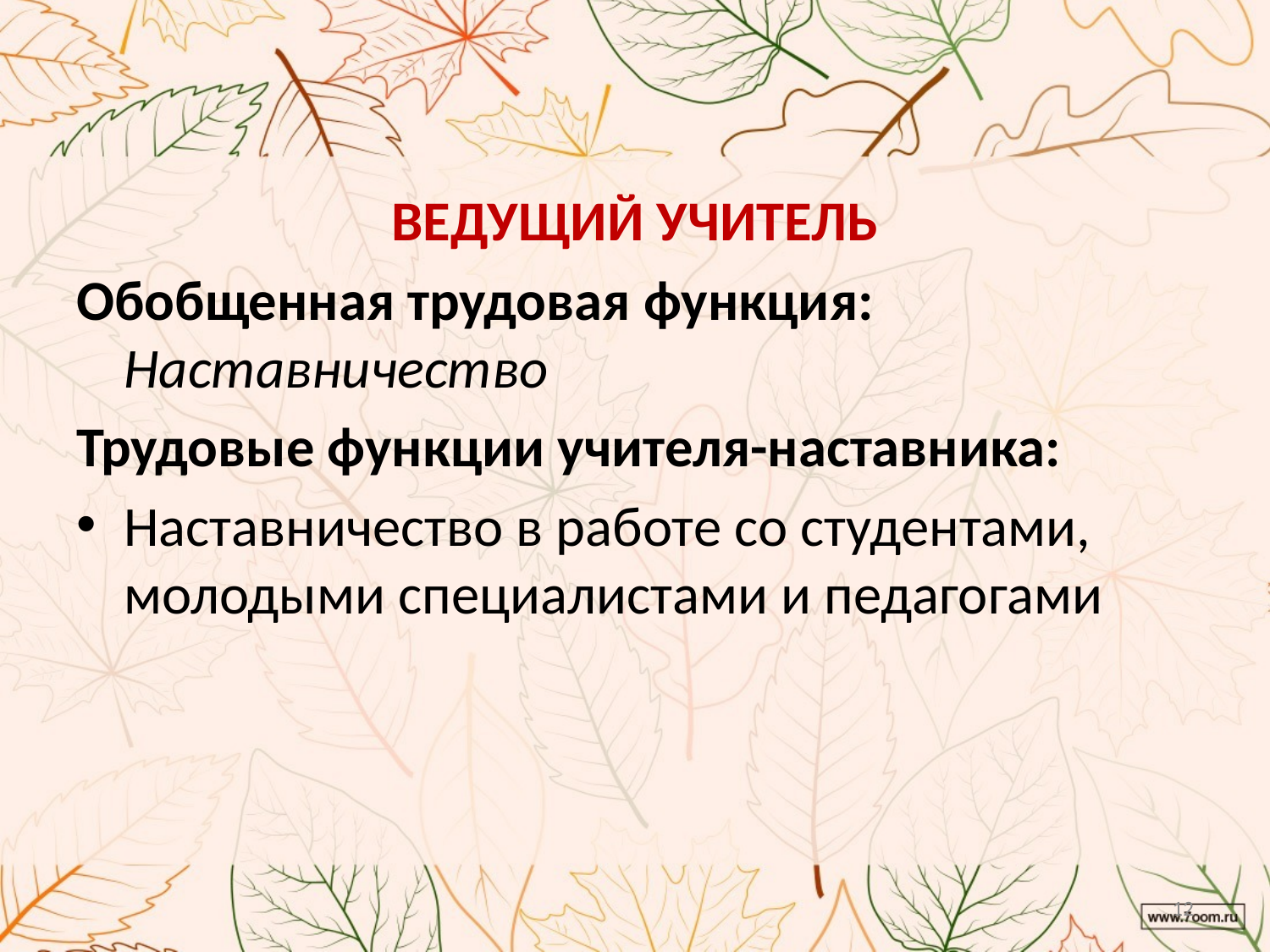

#

ВЕДУЩИЙ УЧИТЕЛЬ
Обобщенная трудовая функция: Наставничество
Трудовые функции учителя-наставника:
Наставничество в работе со студентами, молодыми специалистами и педагогами
12